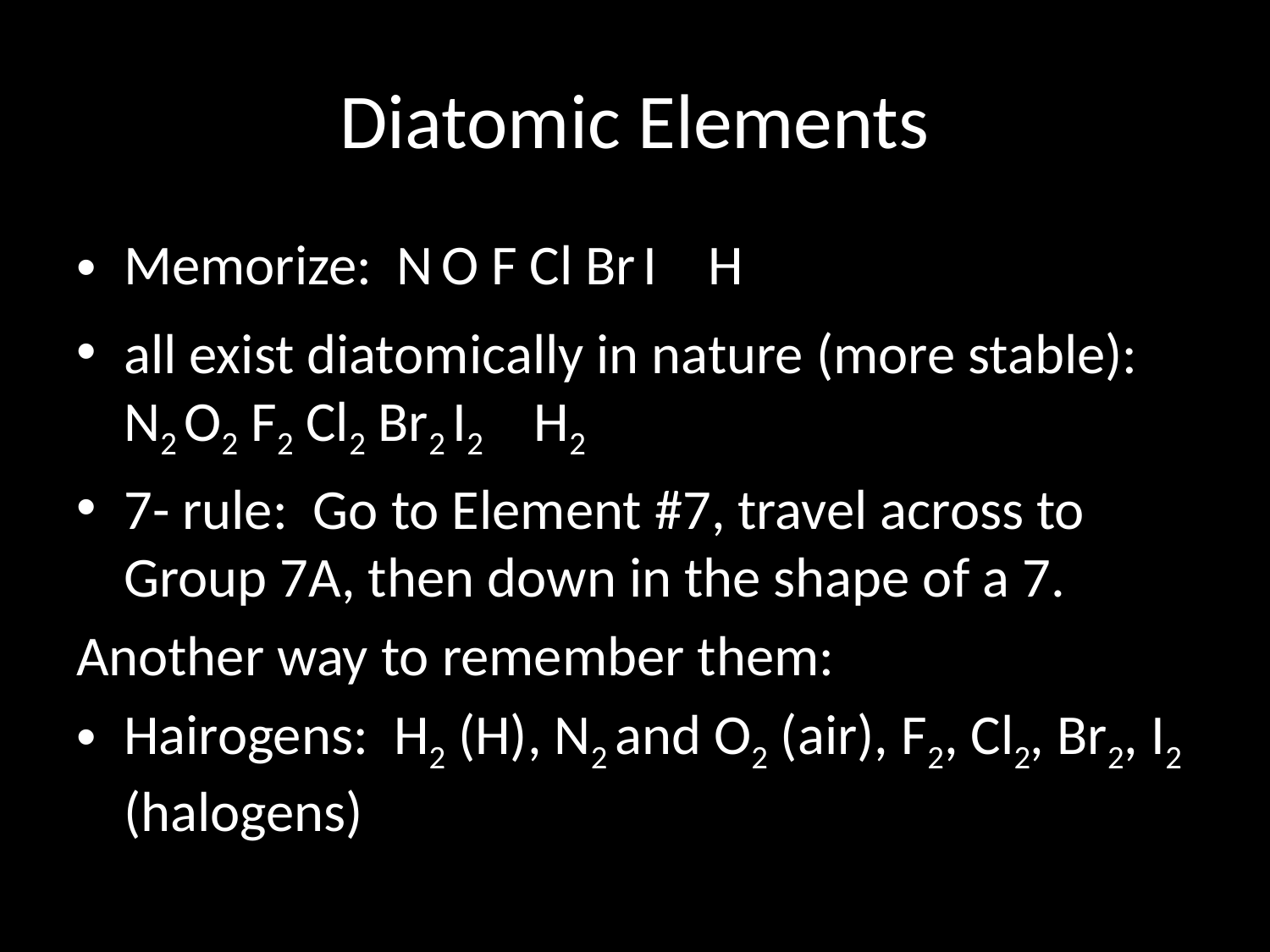

# Diatomic Elements
Memorize:  N O F Cl Br I    H
all exist diatomically in nature (more stable):    N2 O2 F2 Cl2 Br2 I2    H2
7- rule:  Go to Element #7, travel across to Group 7A, then down in the shape of a 7.
Another way to remember them:
Hairogens:  H2 (H), N2 and O2 (air), F2, Cl2, Br2, I2 (halogens)